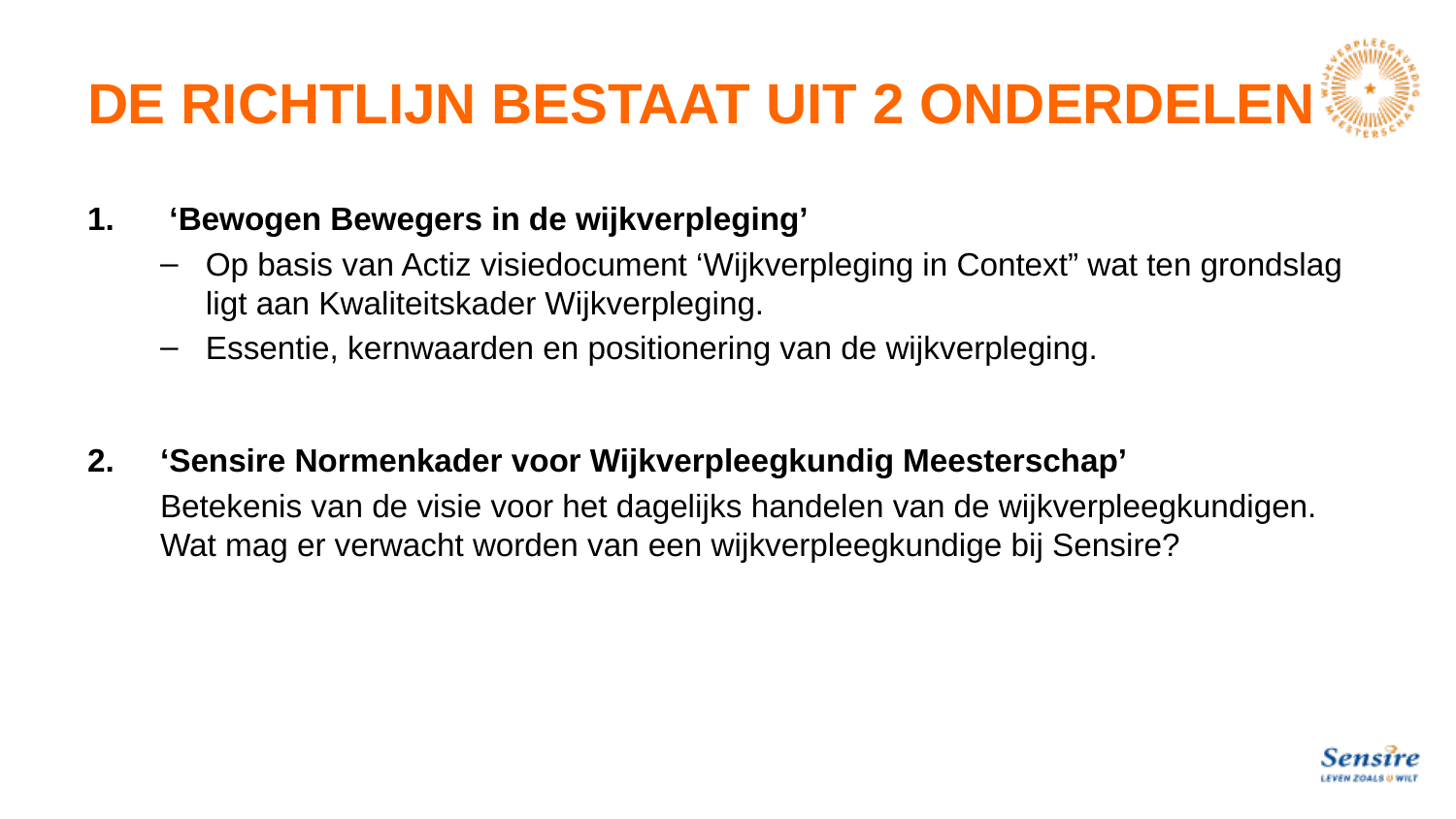

# DE RICHTLIJN BESTAAT UIT 2 ONDERDELEN
‘Bewogen Bewegers in de wijkverpleging’
Op basis van Actiz visiedocument ‘Wijkverpleging in Context” wat ten grondslag ligt aan Kwaliteitskader Wijkverpleging.
Essentie, kernwaarden en positionering van de wijkverpleging.

‘Sensire Normenkader voor Wijkverpleegkundig Meesterschap’
Betekenis van de visie voor het dagelijks handelen van de wijkverpleegkundigen. Wat mag er verwacht worden van een wijkverpleegkundige bij Sensire?